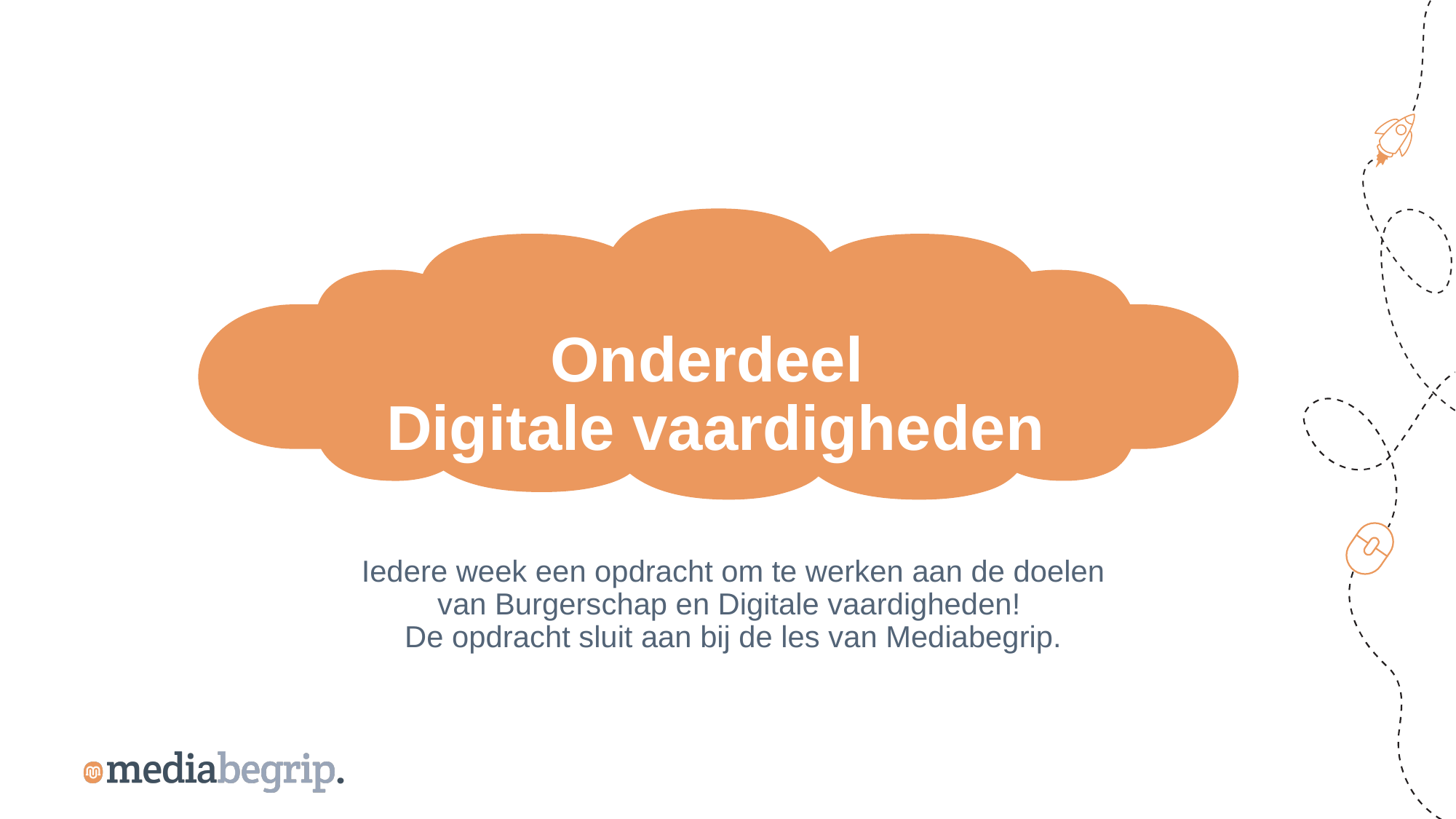

Onderdeel
Digitale vaardigheden
Iedere week een opdracht om te werken aan de doelen van Burgerschap en Digitale vaardigheden!
De opdracht sluit aan bij de les van Mediabegrip.